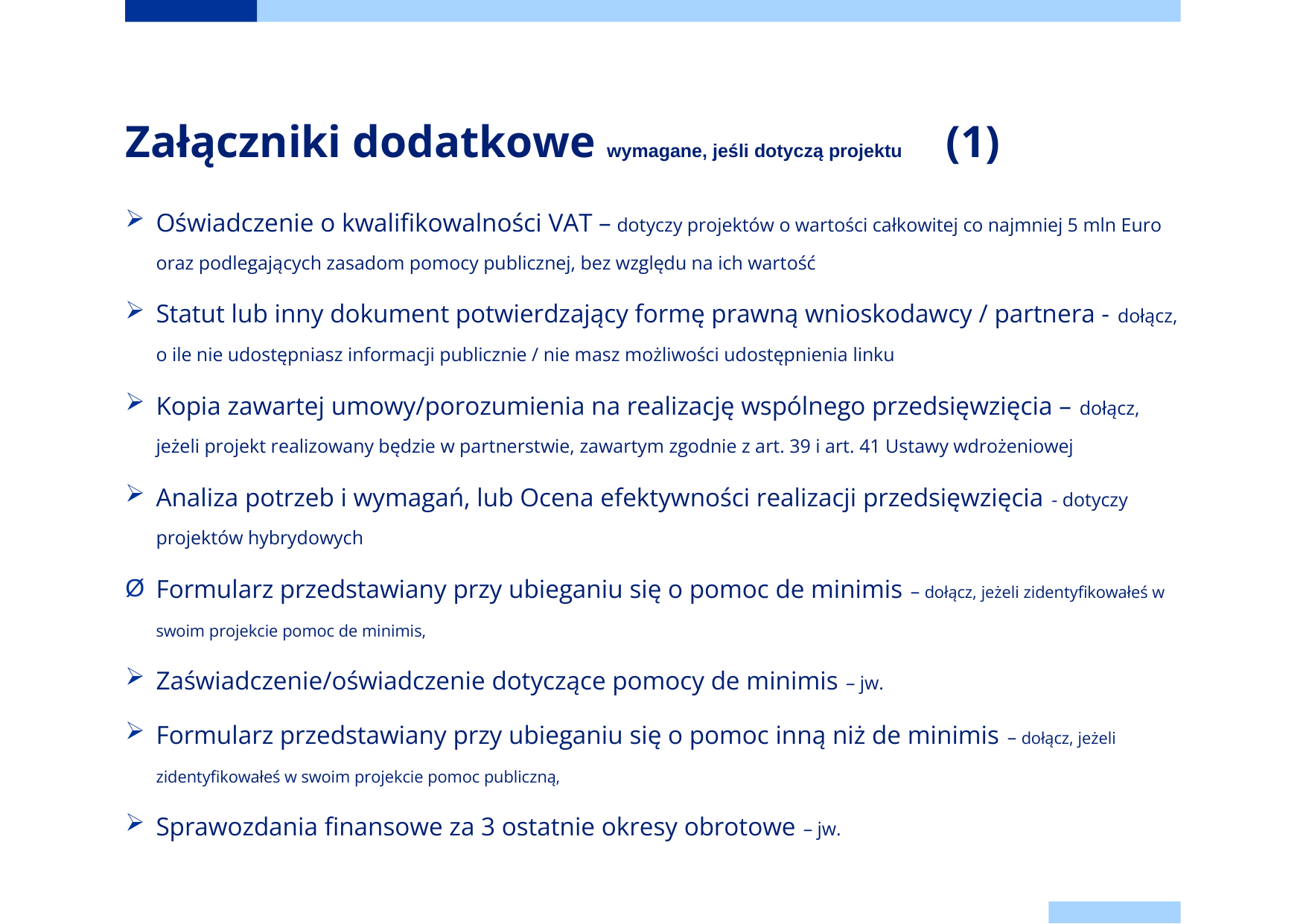

# Załączniki dodatkowe wymagane, jeśli dotyczą projektu (1)
Oświadczenie o kwalifikowalności VAT – dotyczy projektów o wartości całkowitej co najmniej 5 mln Euro oraz podlegających zasadom pomocy publicznej, bez względu na ich wartość
Statut lub inny dokument potwierdzający formę prawną wnioskodawcy / partnera - dołącz, o ile nie udostępniasz informacji publicznie / nie masz możliwości udostępnienia linku
Kopia zawartej umowy/porozumienia na realizację wspólnego przedsięwzięcia – dołącz, jeżeli projekt realizowany będzie w partnerstwie, zawartym zgodnie z art. 39 i art. 41 Ustawy wdrożeniowej
Analiza potrzeb i wymagań, lub Ocena efektywności realizacji przedsięwzięcia - dotyczy projektów hybrydowych
Formularz przedstawiany przy ubieganiu się o pomoc de minimis – dołącz, jeżeli zidentyfikowałeś w swoim projekcie pomoc de minimis,
Zaświadczenie/oświadczenie dotyczące pomocy de minimis – jw.
Formularz przedstawiany przy ubieganiu się o pomoc inną niż de minimis – dołącz, jeżeli zidentyfikowałeś w swoim projekcie pomoc publiczną,
Sprawozdania finansowe za 3 ostatnie okresy obrotowe – jw.